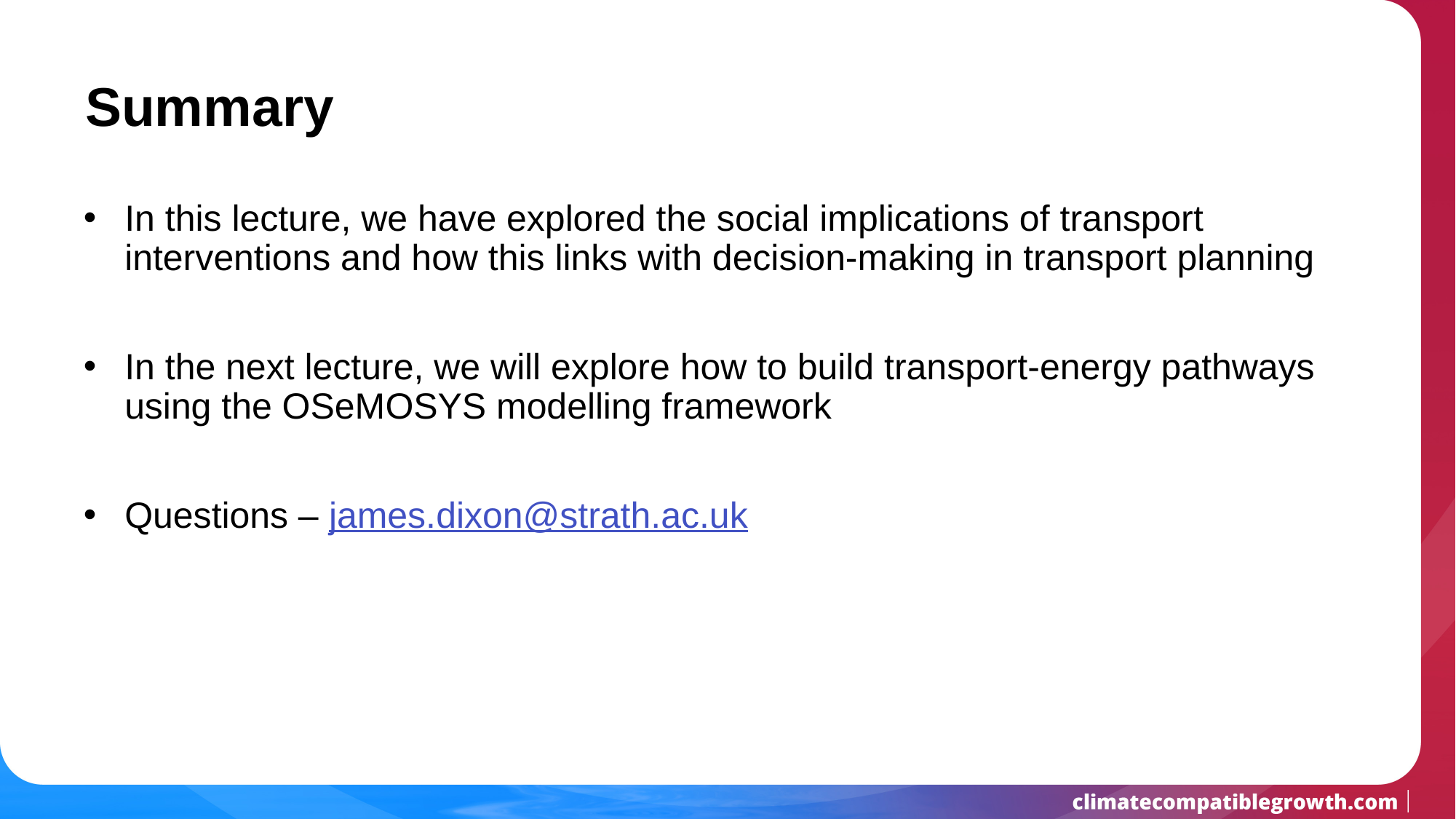

# Summary
In this lecture, we have explored the social implications of transport interventions and how this links with decision-making in transport planning

In the next lecture, we will explore how to build transport-energy pathways using the OSeMOSYS modelling framework

Questions – james.dixon@strath.ac.uk